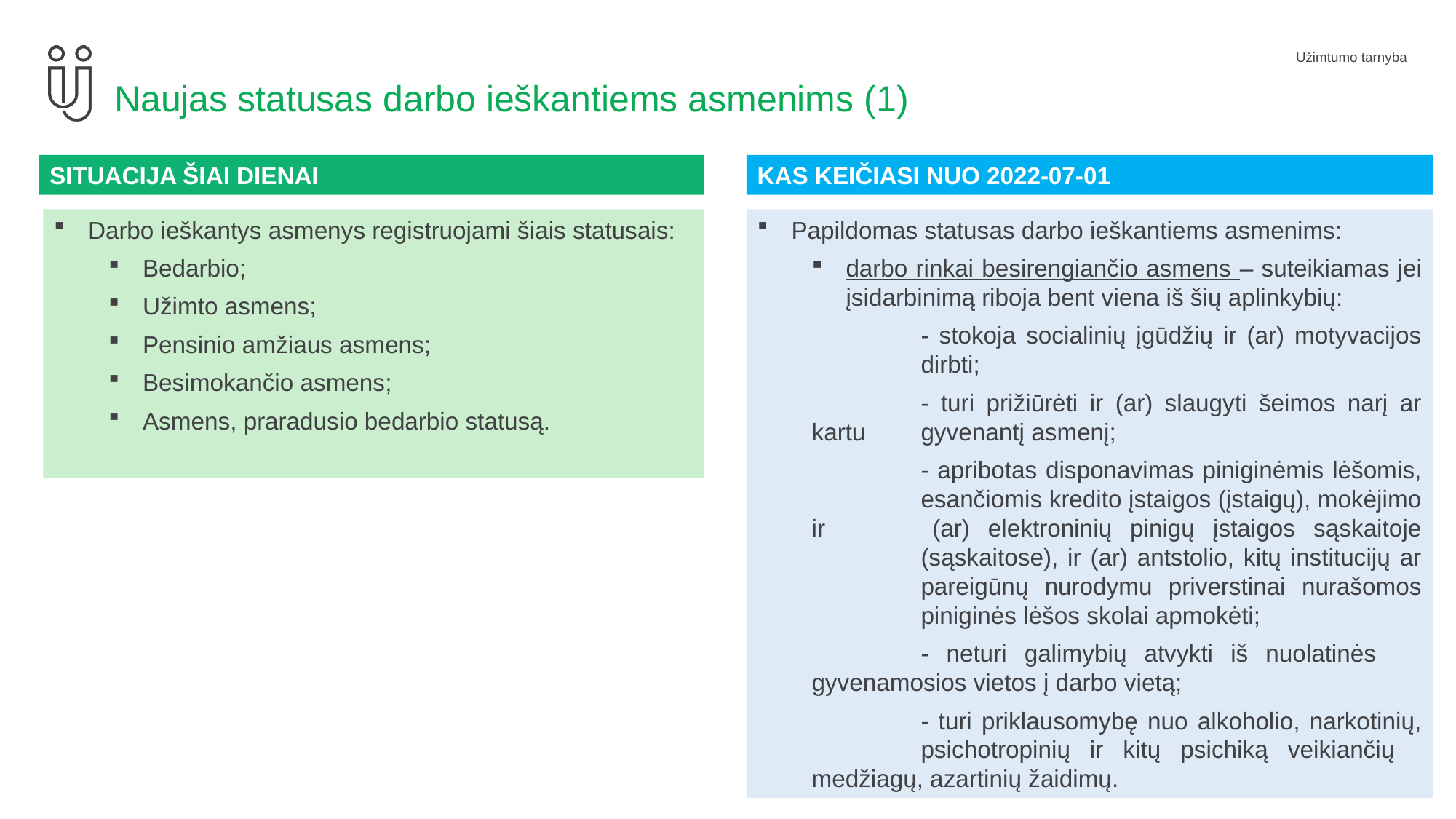

# Naujas statusas darbo ieškantiems asmenims (1)
SITUACIJA ŠIAI DIENAI
KAS KEIČIASI NUO 2022-07-01
Darbo ieškantys asmenys registruojami šiais statusais:
Bedarbio;
Užimto asmens;
Pensinio amžiaus asmens;
Besimokančio asmens;
Asmens, praradusio bedarbio statusą.

Papildomas statusas darbo ieškantiems asmenims:
darbo rinkai besirengiančio asmens – suteikiamas jei įsidarbinimą riboja bent viena iš šių aplinkybių:
	- stokoja socialinių įgūdžių ir (ar) motyvacijos 	dirbti;
	- turi prižiūrėti ir (ar) slaugyti šeimos narį ar kartu 	gyvenantį asmenį;
	- apribotas disponavimas piniginėmis lėšomis, 	esančiomis kredito įstaigos (įstaigų), mokėjimo ir 	(ar) elektroninių pinigų įstaigos sąskaitoje 	(sąskaitose), ir (ar) antstolio, kitų institucijų ar 	pareigūnų nurodymu priverstinai nurašomos 	piniginės lėšos skolai apmokėti;
	- neturi galimybių atvykti iš nuolatinės 	gyvenamosios vietos į darbo vietą;
	- turi priklausomybę nuo alkoholio, narkotinių, 	psichotropinių ir kitų psichiką veikiančių 	medžiagų, azartinių žaidimų.